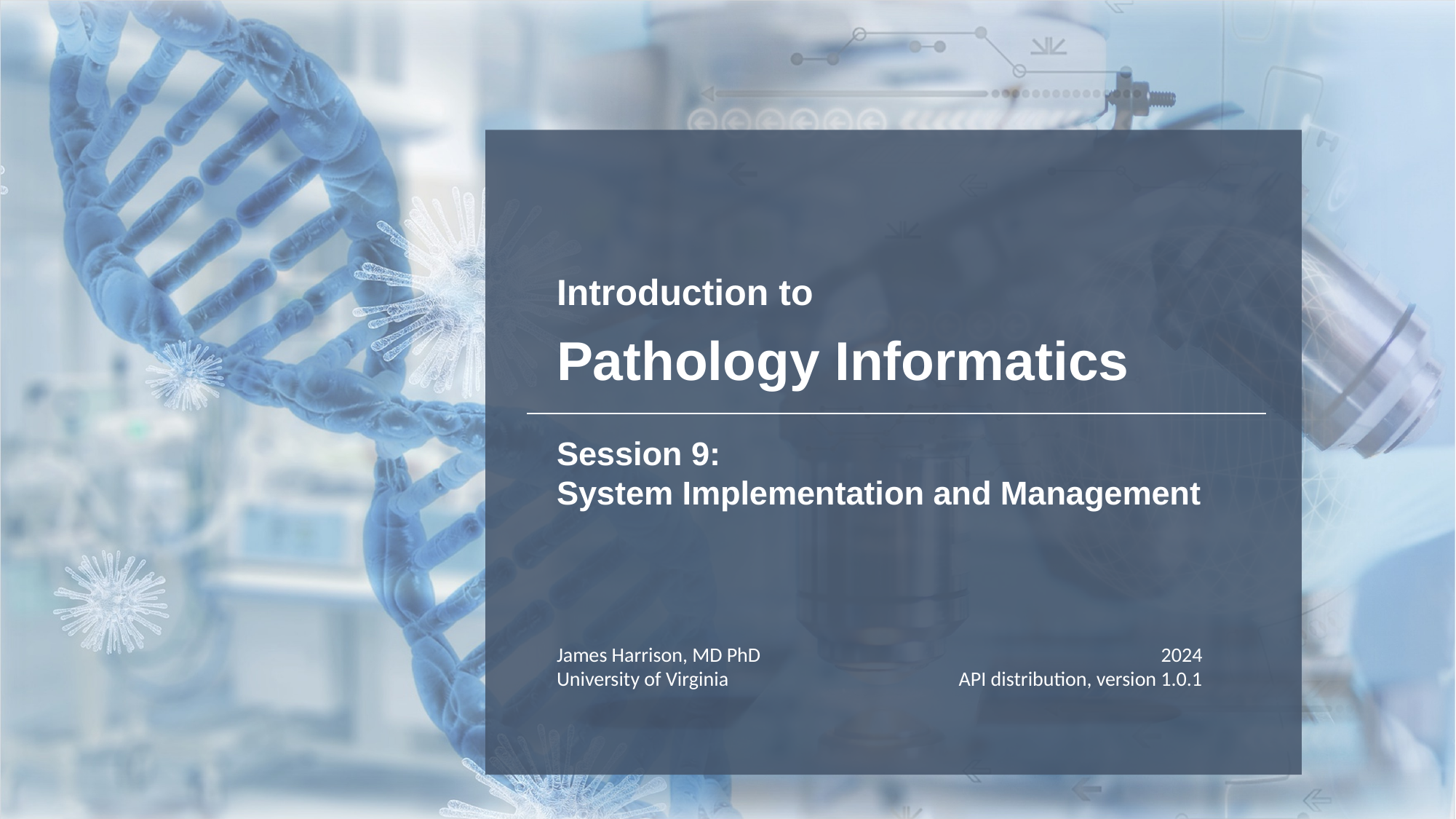

# Introduction to Pathology Informatics
Session 9:
System Implementation and Management
James Harrison, MD PhD
University of Virginia
2024
API distribution, version 1.0.1